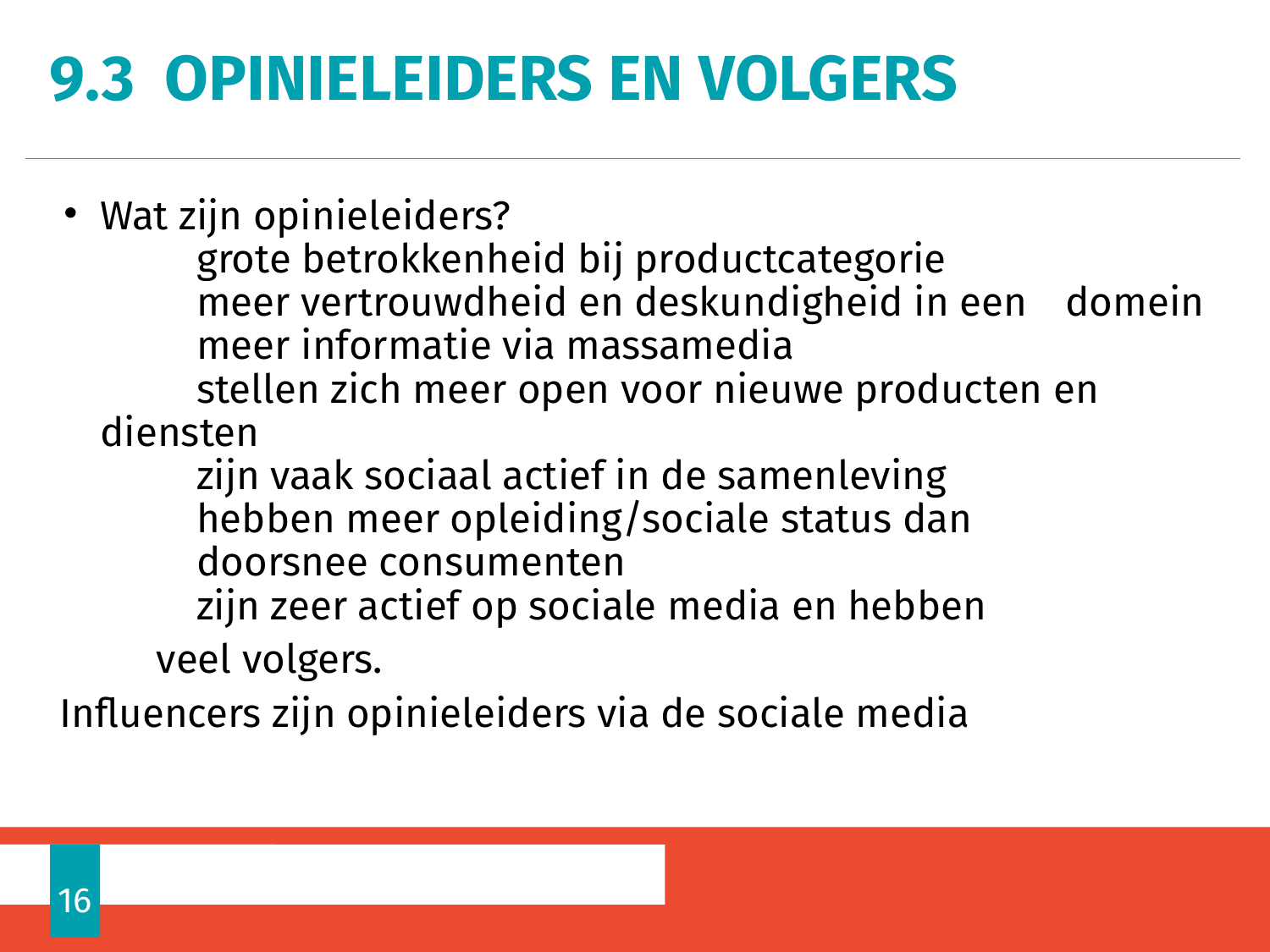

# 9.3  Opinieleiders en volgers
Wat zijn opinieleiders?
	grote betrokkenheid bij productcategorie
	meer vertrouwdheid en deskundigheid in een 	domein
	meer informatie via massamedia
	stellen zich meer open voor nieuwe producten en 	diensten
	zijn vaak sociaal actief in de samenleving
	hebben meer opleiding/sociale status dan
	doorsnee consumenten
	zijn zeer actief op sociale media en hebben
	veel volgers.
Influencers zijn opinieleiders via de sociale media
16